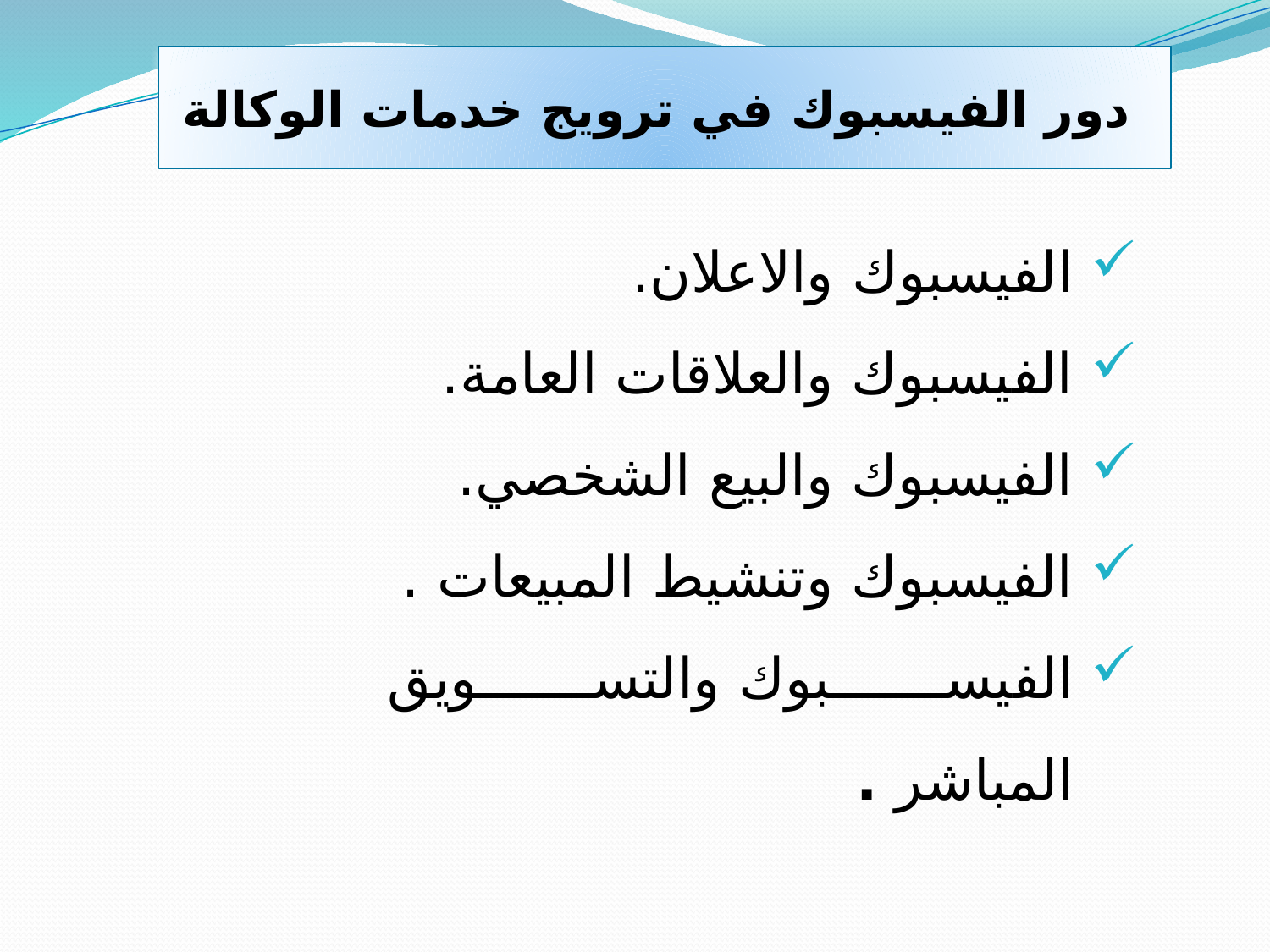

دور الفيسبوك في ترويج خدمات الوكالة

الفيسبوك والاعلان.
الفيسبوك والعلاقات العامة.
الفيسبوك والبيع الشخصي.
الفيسبوك وتنشيط المبيعات .
الفيسبوك والتسويق المباشر .